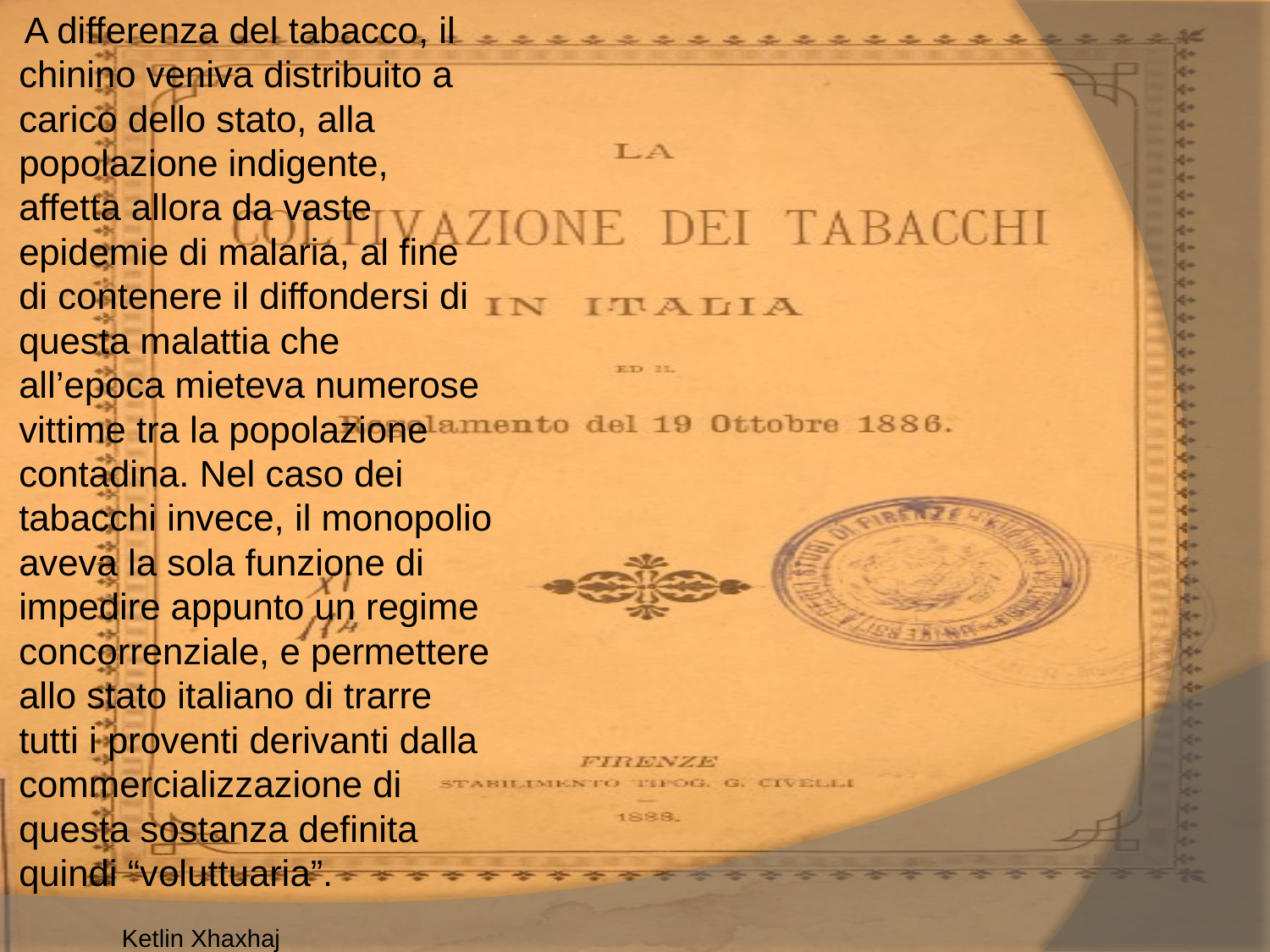

A differenza del tabacco, il chinino veniva distribuito a carico dello stato, alla popolazione indigente, affetta allora da vaste epidemie di malaria, al fine di contenere il diffondersi di questa malattia che all’epoca mieteva numerose vittime tra la popolazione contadina. Nel caso dei tabacchi invece, il monopolio aveva la sola funzione di impedire appunto un regime concorrenziale, e permettere allo stato italiano di trarre tutti i proventi derivanti dalla commercializzazione di questa sostanza definita quindi “voluttuaria”.

Ketlin Xhaxhaj